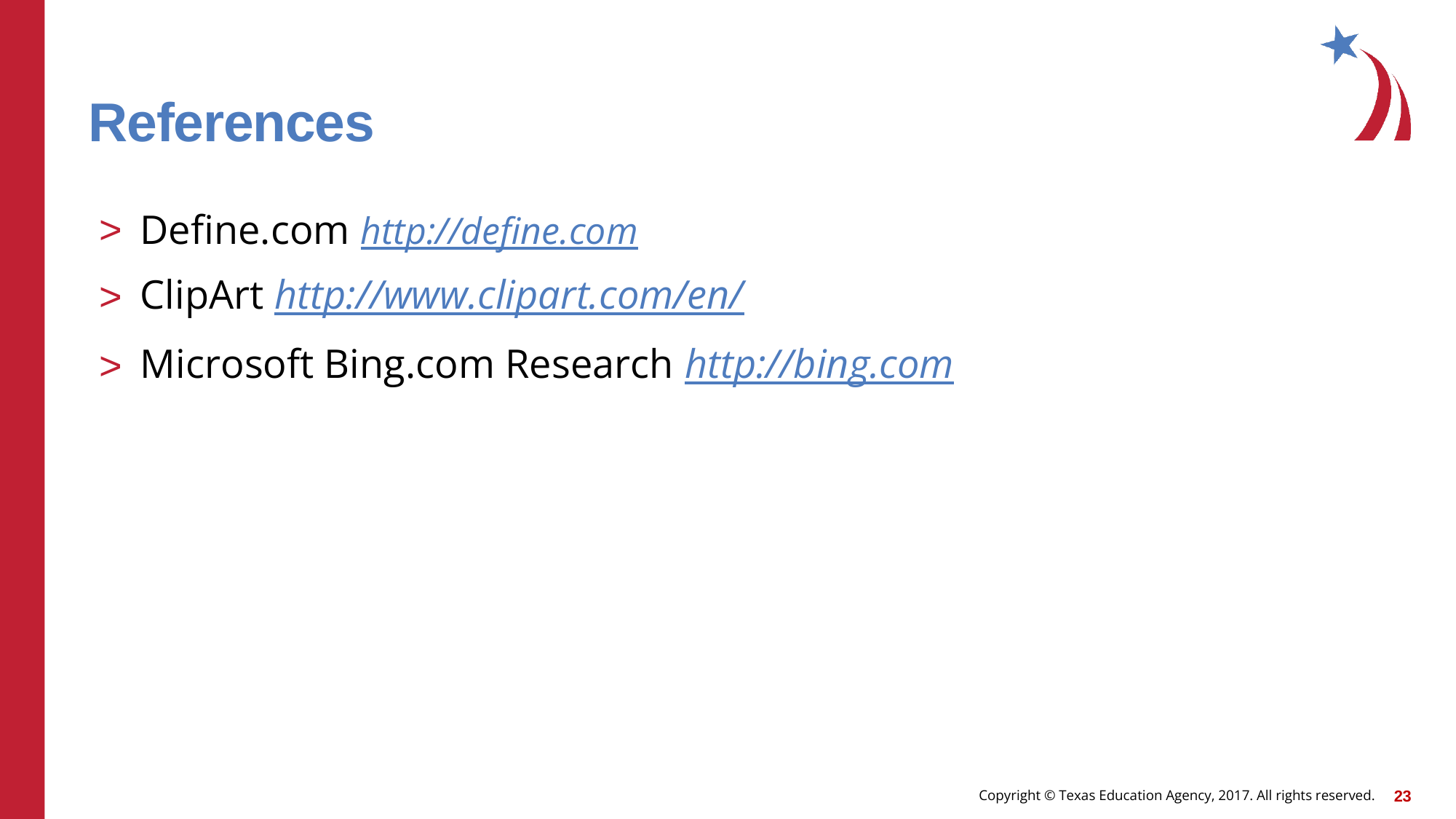

# References

Define.com http://define.com
ClipArt http://www.clipart.com/en/
Microsoft Bing.com Research http://bing.com